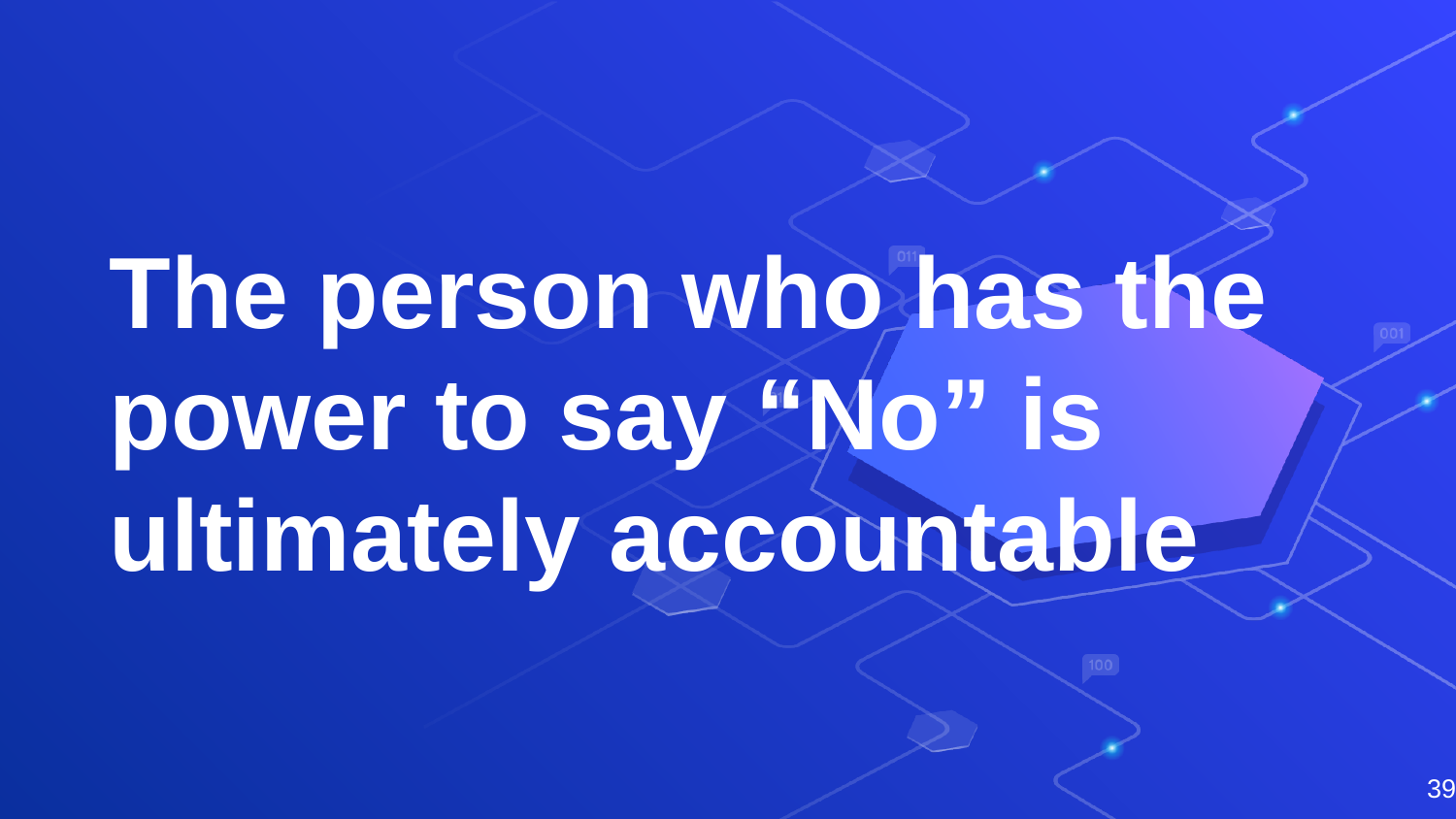

# The person who has the power to say “No” is ultimately accountable
39